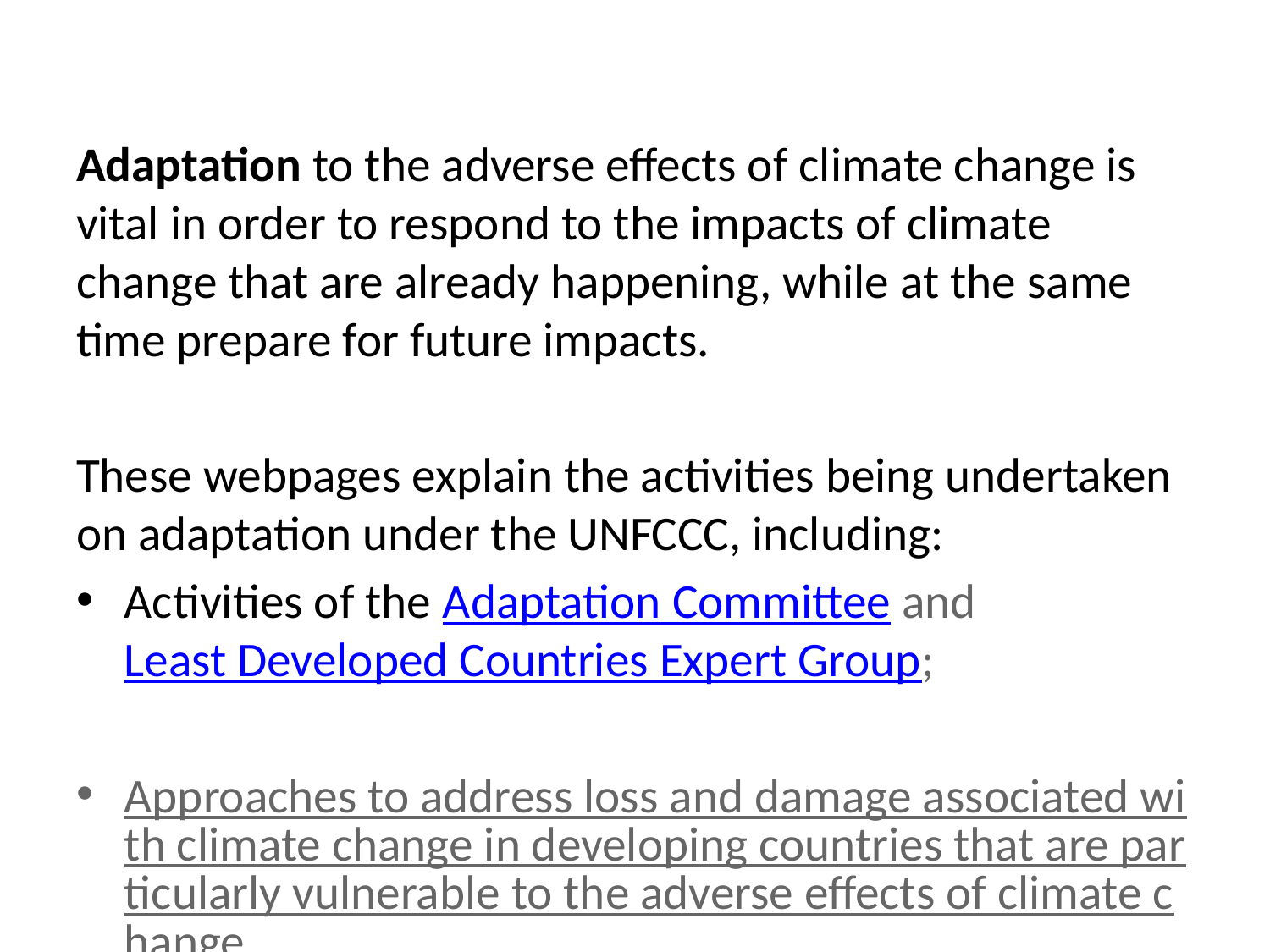

Adaptation to the adverse effects of climate change is vital in order to respond to the impacts of climate change that are already happening, while at the same time prepare for future impacts.

These webpages explain the activities being undertaken on adaptation under the UNFCCC, including:
Activities of the Adaptation Committee and Least Developed Countries Expert Group;

Approaches to address loss and damage associated with climate change in developing countries that are particularly vulnerable to the adverse effects of climate change;